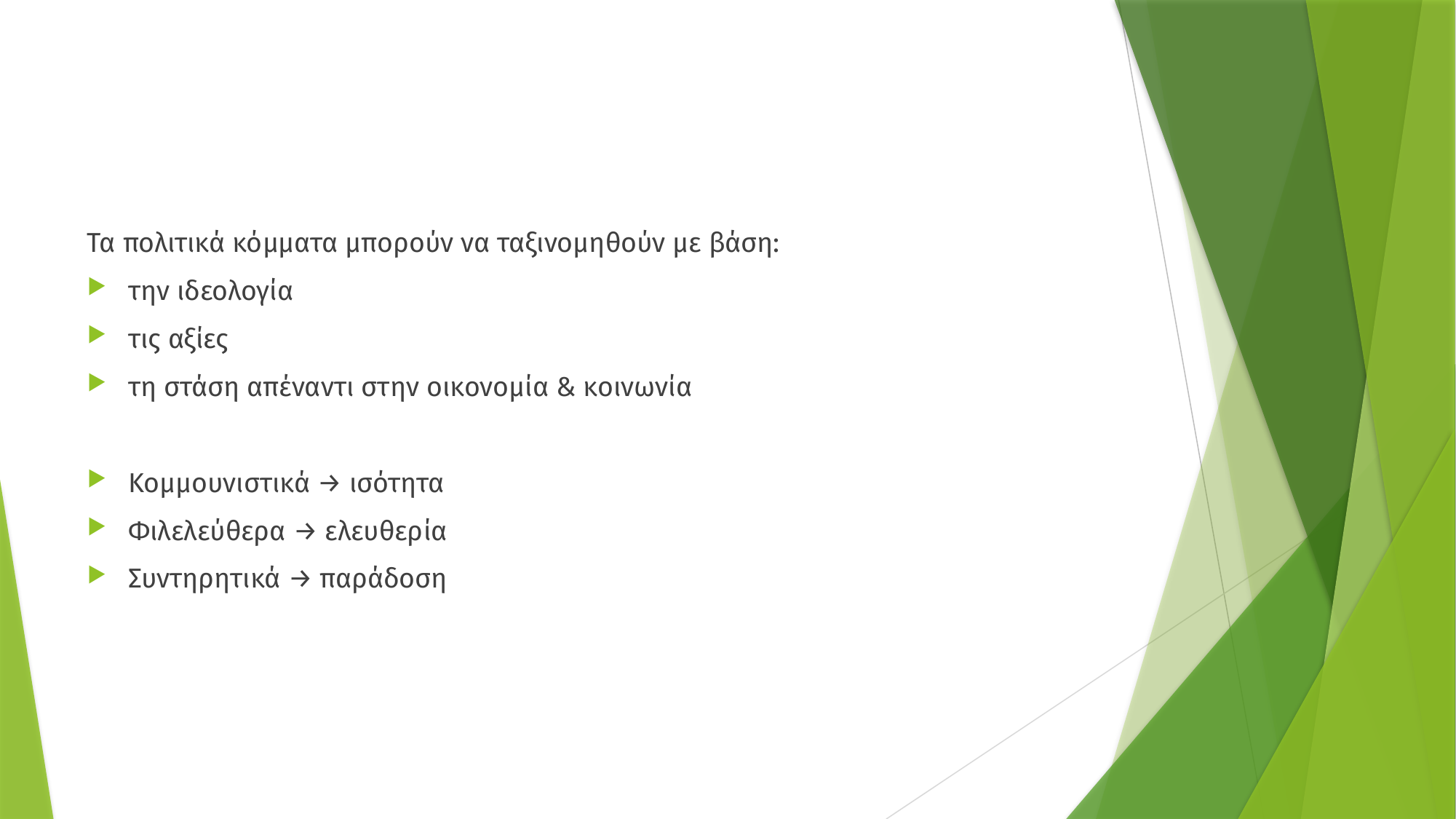

Τα πολιτικά κόμματα μπορούν να ταξινομηθούν με βάση:
την ιδεολογία
τις αξίες
τη στάση απέναντι στην οικονομία & κοινωνία

Κομμουνιστικά → ισότητα
Φιλελεύθερα → ελευθερία
Συντηρητικά → παράδοση